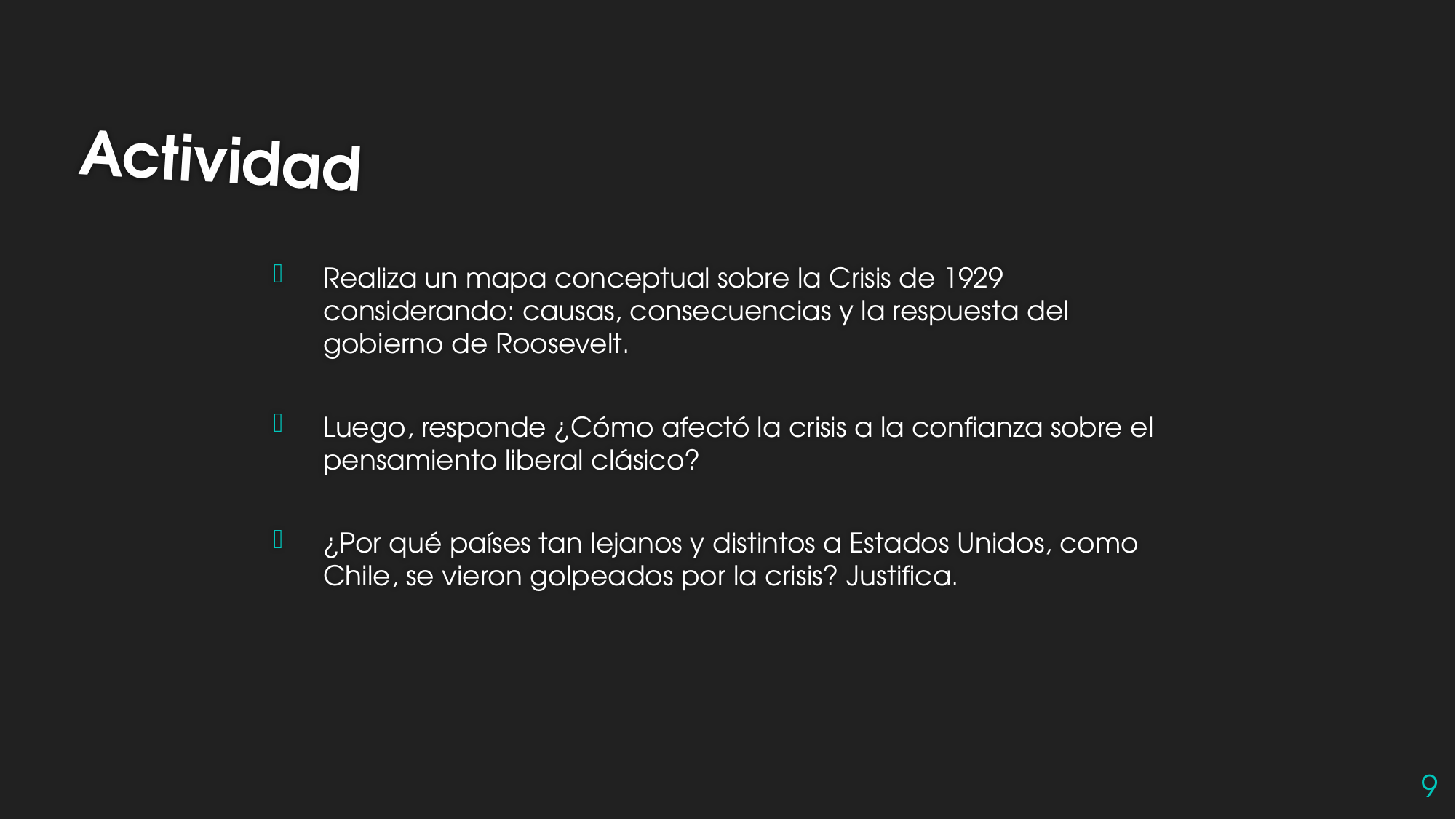

# Actividad
Realiza un mapa conceptual sobre la Crisis de 1929 considerando: causas, consecuencias y la respuesta del gobierno de Roosevelt.

Luego, responde ¿Cómo afectó la crisis a la confianza sobre el pensamiento liberal clásico?

¿Por qué países tan lejanos y distintos a Estados Unidos, como Chile, se vieron golpeados por la crisis? Justifica.
9